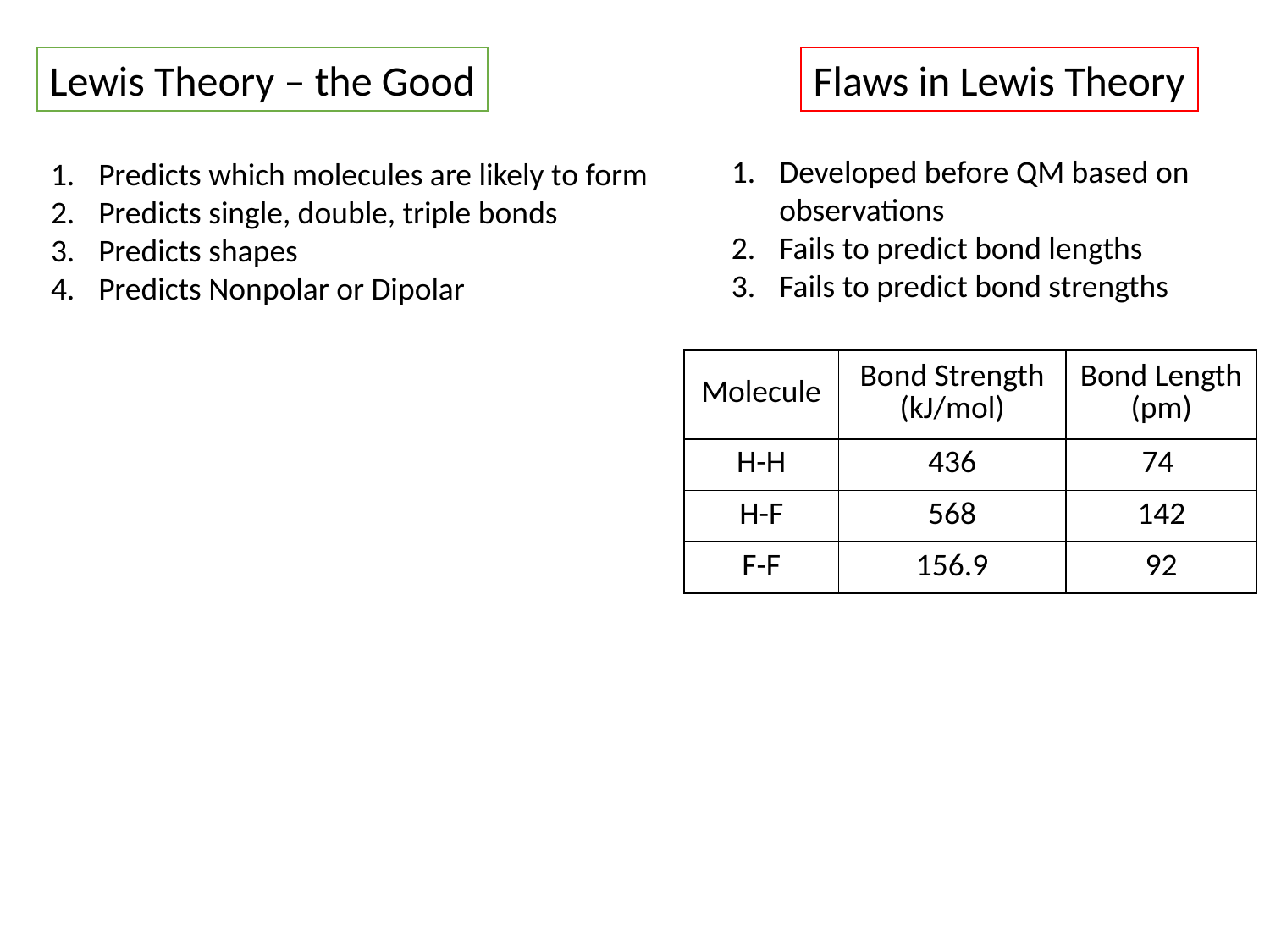

Flaws in Lewis Theory
Lewis Theory – the Good
Developed before QM based on observations
Fails to predict bond lengths
Fails to predict bond strengths
Predicts which molecules are likely to form
Predicts single, double, triple bonds
Predicts shapes
Predicts Nonpolar or Dipolar
| Molecule | Bond Strength (kJ/mol) | Bond Length (pm) |
| --- | --- | --- |
| H-H | 436 | 74 |
| H-F | 568 | 142 |
| F-F | 156.9 | 92 |